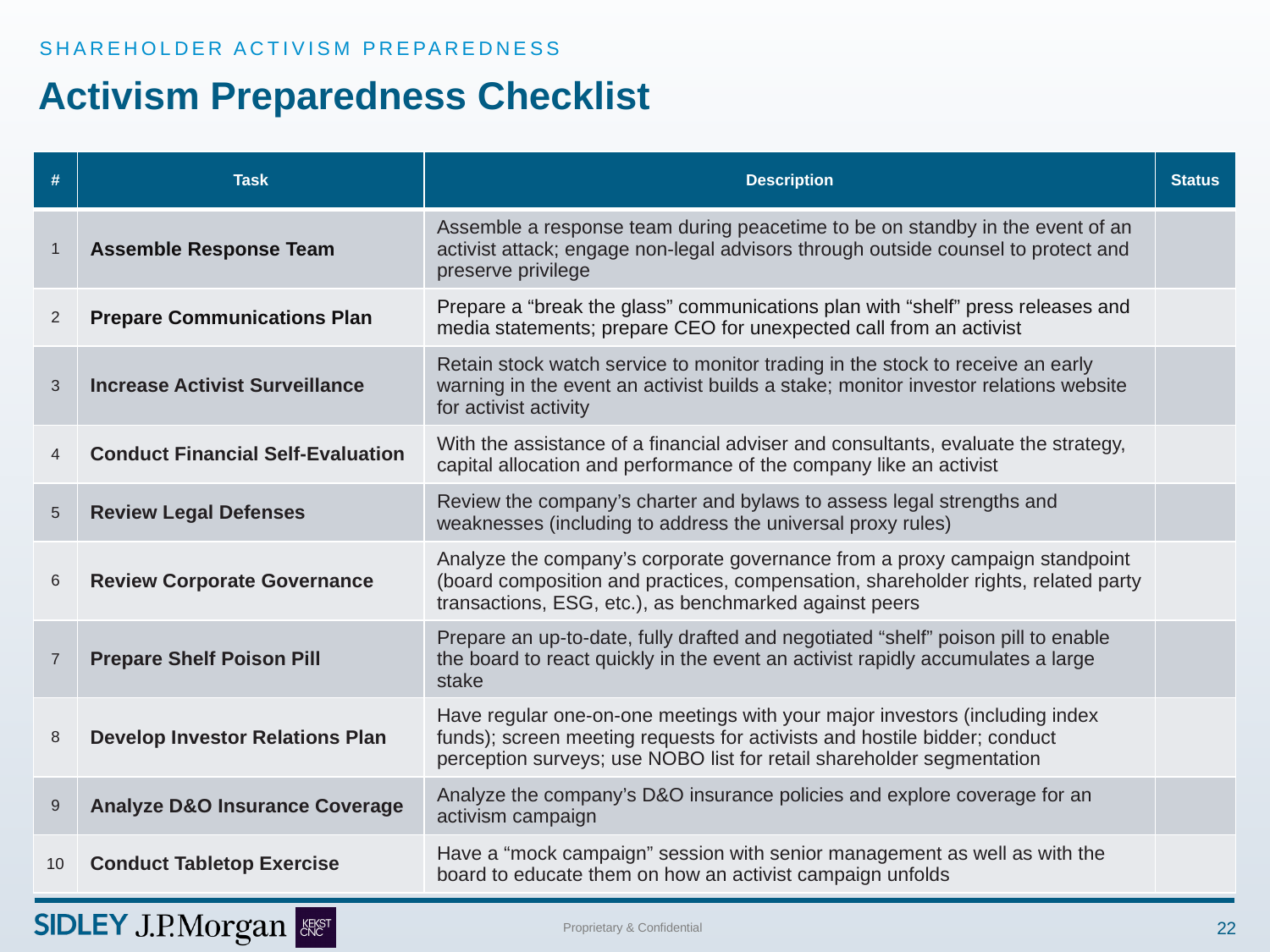

SHAREHOLDER ACTIVISM PREPAREDNESS
# Activism Preparedness Checklist
| # | Task | Description | Status |
| --- | --- | --- | --- |
| 1 | Assemble Response Team | Assemble a response team during peacetime to be on standby in the event of an activist attack; engage non-legal advisors through outside counsel to protect and preserve privilege |  |
| 2 | Prepare Communications Plan | Prepare a “break the glass” communications plan with “shelf” press releases and media statements; prepare CEO for unexpected call from an activist |  |
| 3 | Increase Activist Surveillance | Retain stock watch service to monitor trading in the stock to receive an early warning in the event an activist builds a stake; monitor investor relations website for activist activity |  |
| 4 | Conduct Financial Self-Evaluation | With the assistance of a financial adviser and consultants, evaluate the strategy, capital allocation and performance of the company like an activist |  |
| 5 | Review Legal Defenses | Review the company’s charter and bylaws to assess legal strengths and weaknesses (including to address the universal proxy rules) |  |
| 6 | Review Corporate Governance | Analyze the company’s corporate governance from a proxy campaign standpoint (board composition and practices, compensation, shareholder rights, related party transactions, ESG, etc.), as benchmarked against peers |  |
| 7 | Prepare Shelf Poison Pill | Prepare an up-to-date, fully drafted and negotiated “shelf” poison pill to enable the board to react quickly in the event an activist rapidly accumulates a large stake |  |
| 8 | Develop Investor Relations Plan | Have regular one-on-one meetings with your major investors (including index funds); screen meeting requests for activists and hostile bidder; conduct perception surveys; use NOBO list for retail shareholder segmentation |  |
| 9 | Analyze D&O Insurance Coverage | Analyze the company’s D&O insurance policies and explore coverage for an activism campaign |  |
| 10 | Conduct Tabletop Exercise | Have a “mock campaign” session with senior management as well as with the board to educate them on how an activist campaign unfolds |  |
22